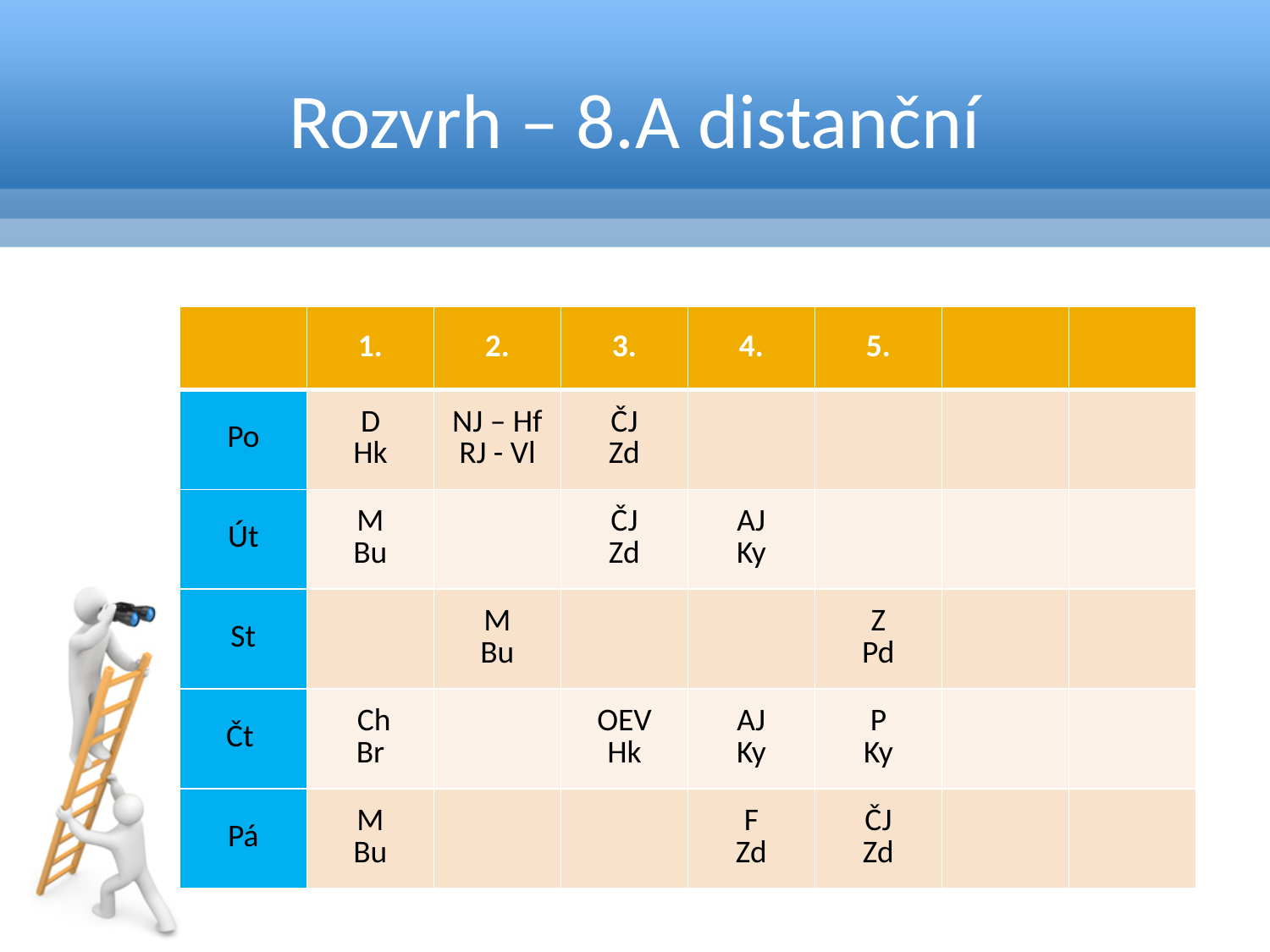

# Rozvrh – 8.A distanční
|  | 1. | 2. | 3. | 4. | 5. |  |  |
| --- | --- | --- | --- | --- | --- | --- | --- |
| Po | D Hk | NJ – Hf RJ - Vl | ČJ Zd |  |  |  |  |
| Út | M Bu |  | ČJ Zd | AJ Ky |  |  |  |
| St |  | M Bu |  |  | Z Pd |  |  |
| Čt | Ch Br |  | OEV Hk | AJ Ky | P Ky |  |  |
| Pá | M Bu |  |  | F Zd | ČJ Zd |  |  |